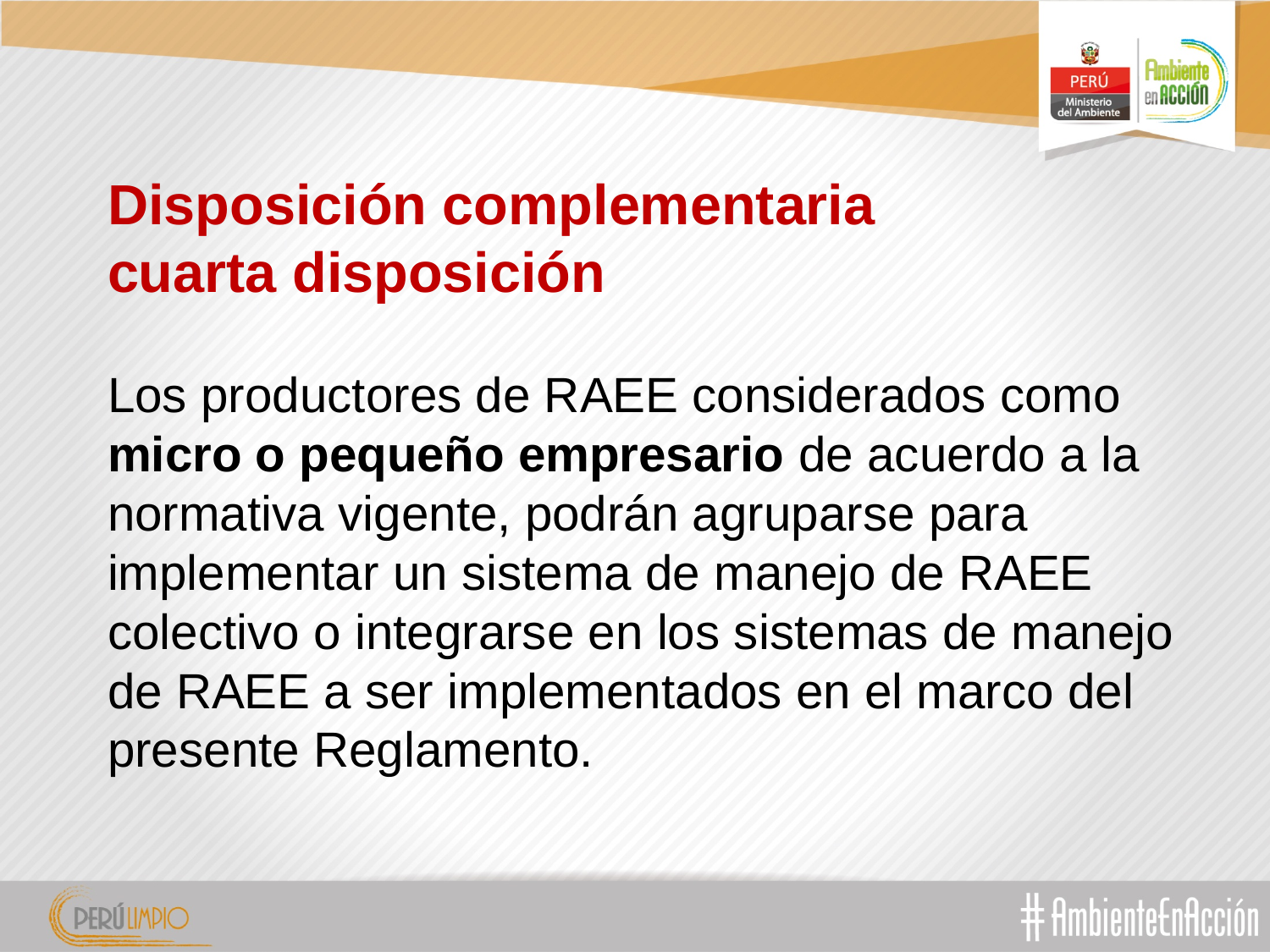

# Disposición complementaria cuarta disposición
Los productores de RAEE considerados como micro o pequeño empresario de acuerdo a la normativa vigente, podrán agruparse para implementar un sistema de manejo de RAEE colectivo o integrarse en los sistemas de manejo de RAEE a ser implementados en el marco del presente Reglamento.